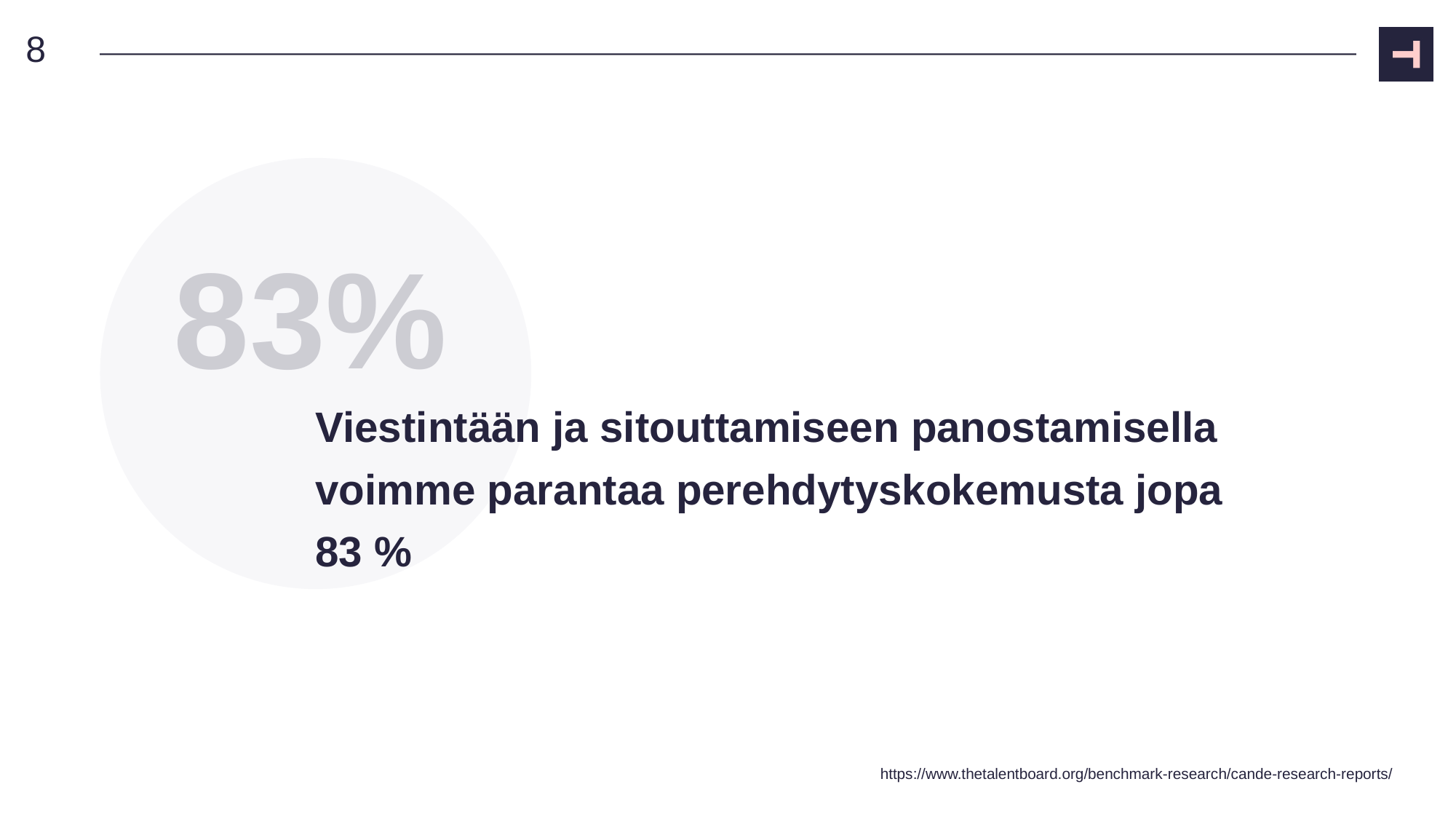

8

83%
# Viestintään ja sitouttamiseen panostamisella voimme parantaa perehdytyskokemusta jopa 83 %
https://www.thetalentboard.org/benchmark-research/cande-research-reports/